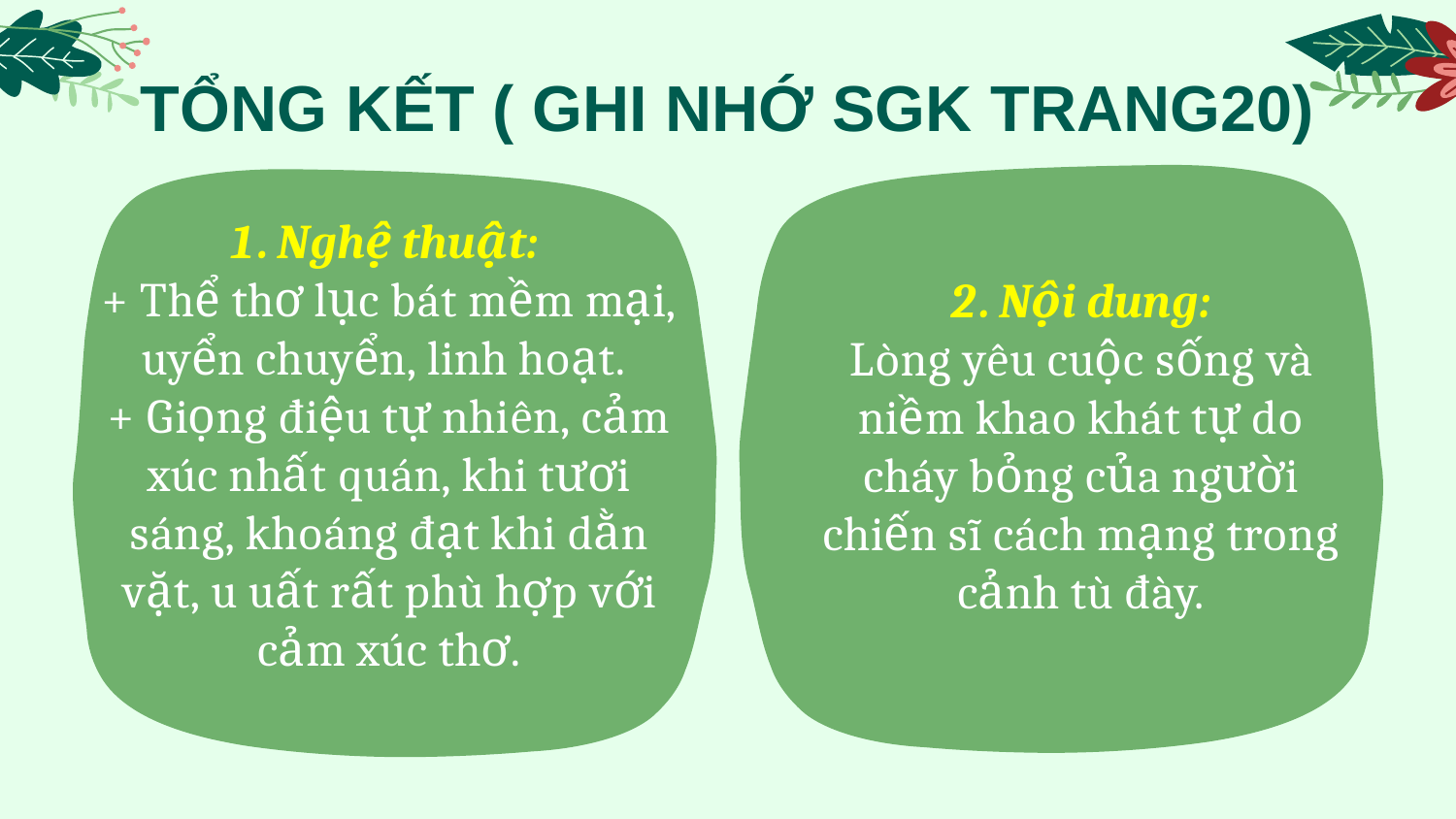

# TỔNG KẾT ( GHI NHỚ SGK TRANG20)
1. Nghệ thuật:
+ Thể thơ lục bát mềm mại, uyển chuyển, linh hoạt.
+ Giọng điệu tự nhiên, cảm xúc nhất quán, khi tươi sáng, khoáng đạt khi dằn vặt, u uất rất phù hợp với cảm xúc thơ.
2. Nội dung:
Lòng yêu cuộc sống và niềm khao khát tự do cháy bỏng của người chiến sĩ cách mạng trong cảnh tù đày.